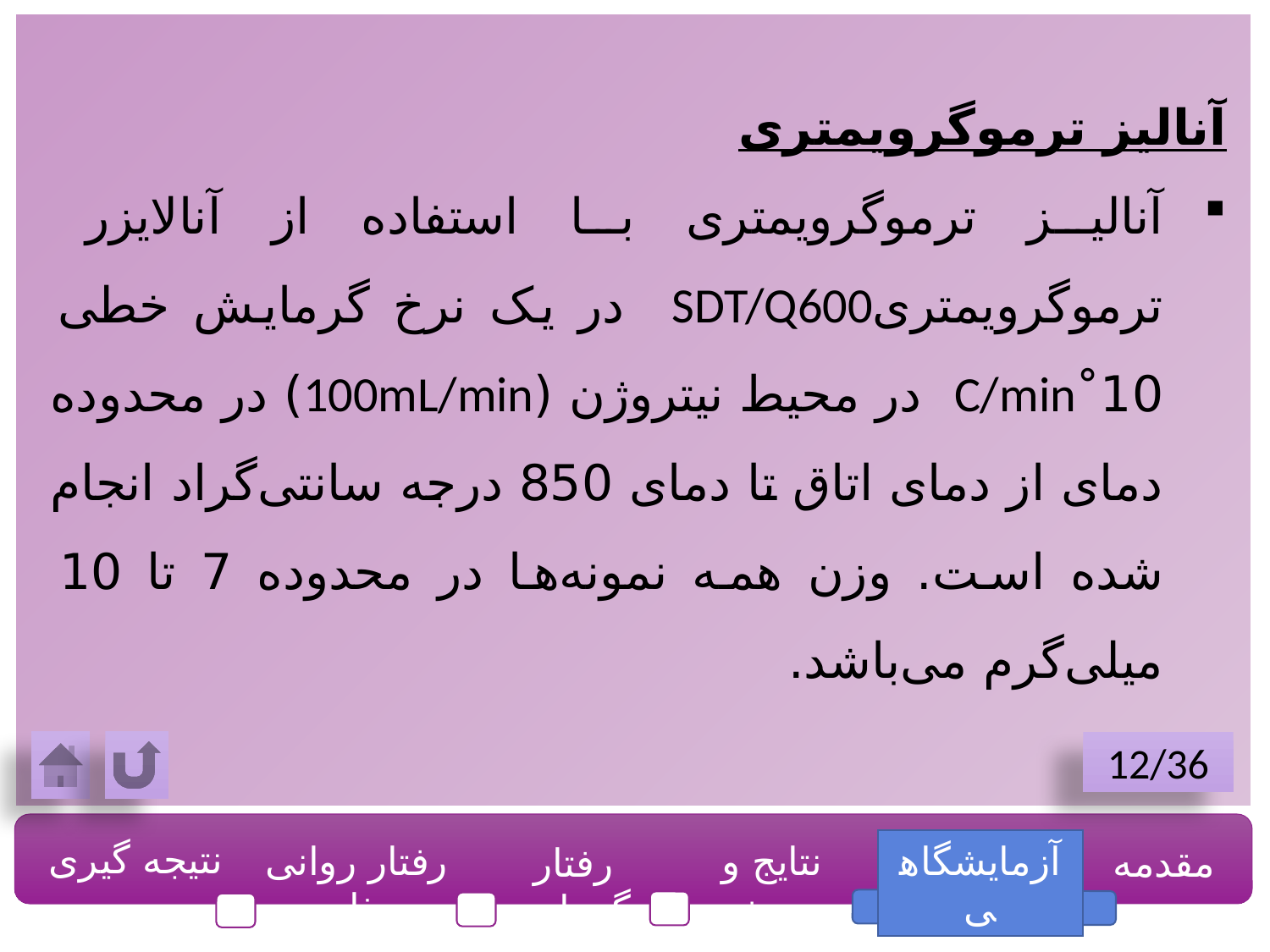

آنالیز ترموگرویمتری
آنالیز ترموگرویمتری با استفاده از آنالایزر ترموگرویمتریSDT/Q600  در یک نرخ گرمایش خطی 10˚C/min  در محیط نیتروژن (100mL/min) در محدوده دمای از دمای اتاق تا دمای 850 درجه سانتی‌گراد انجام شده است. وزن همه نمونه‌ها در محدوده 7 تا 10 میلی‌گرم می‌باشد.

12/36

نتیجه گیری
رفتار روانی مذاب
نتایج و بحث
آزمایشگاهی
مقدمه
رفتار گرمایی